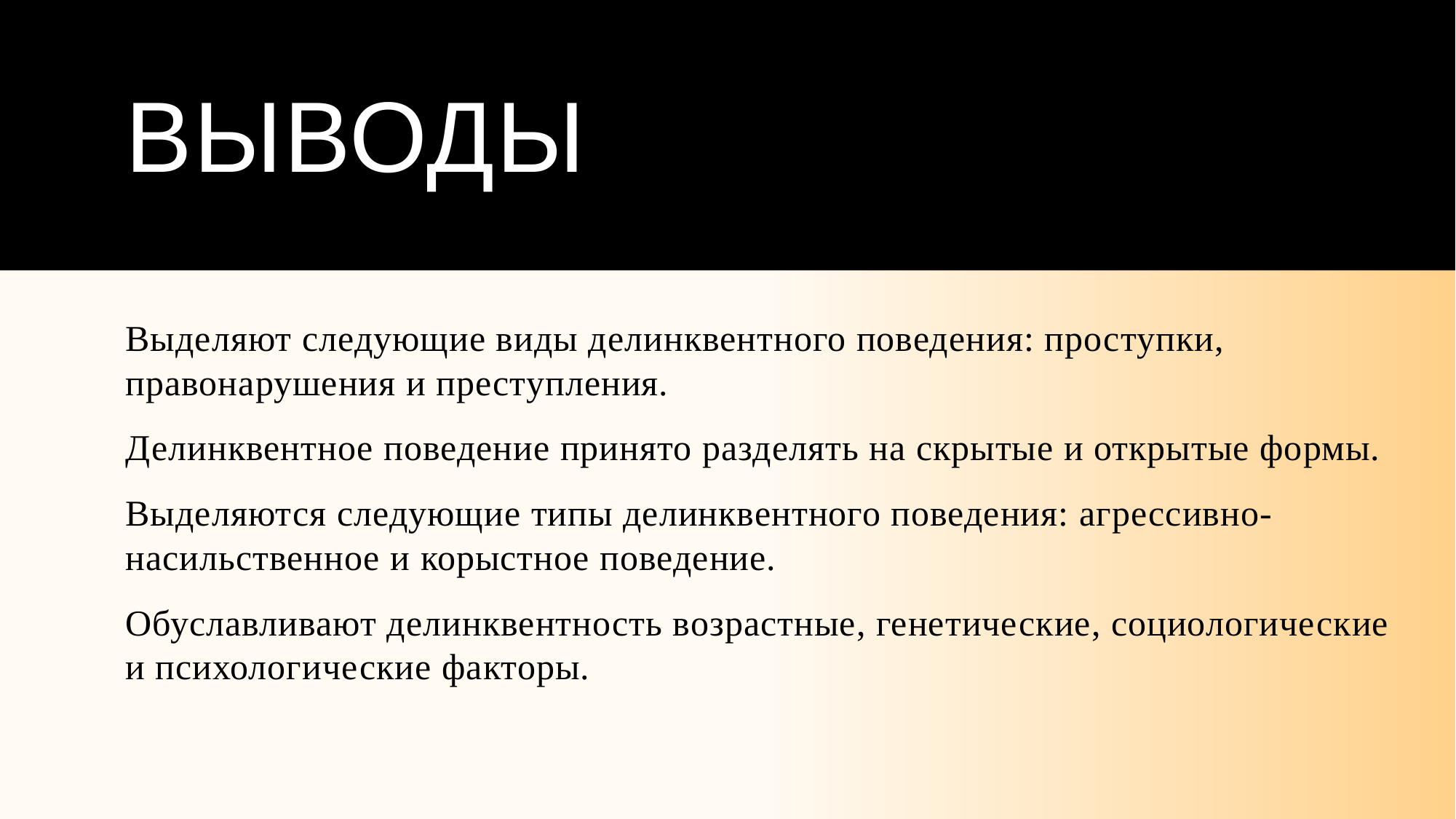

# Выводы
Выделяют следующие виды делинквентного поведения: проступки, правонарушения и преступления.
Делинквентное поведение принято разделять на скрытые и открытые формы.
Выделяются следующие типы делинквентного поведения: агрессивно-насильственное и корыстное поведение.
Обуславливают делинквентность возрастные, генетические, социологические и психологические факторы.